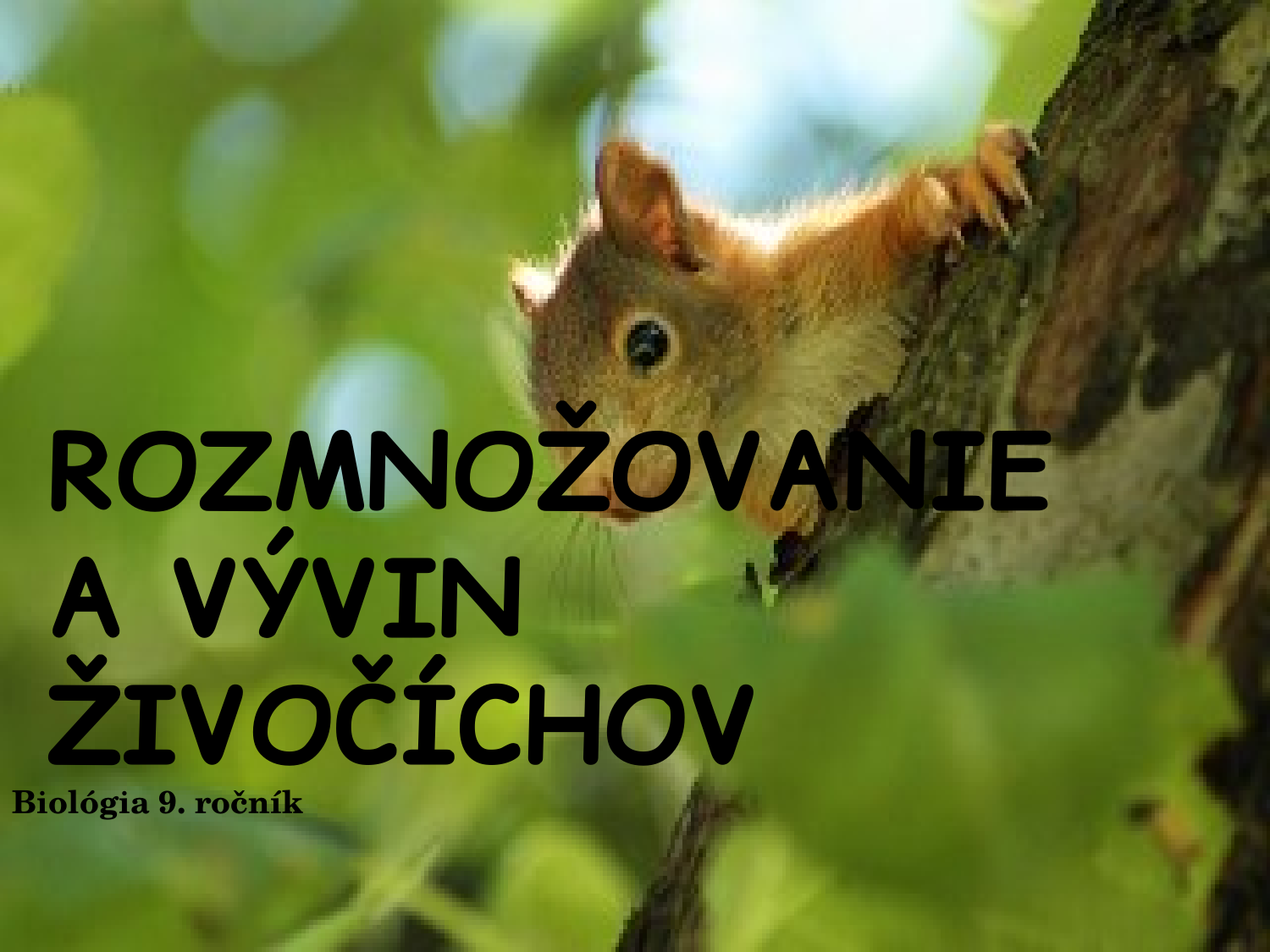

# Rozmnožovanie a vývin živočíchov
Biológia 9. ročník